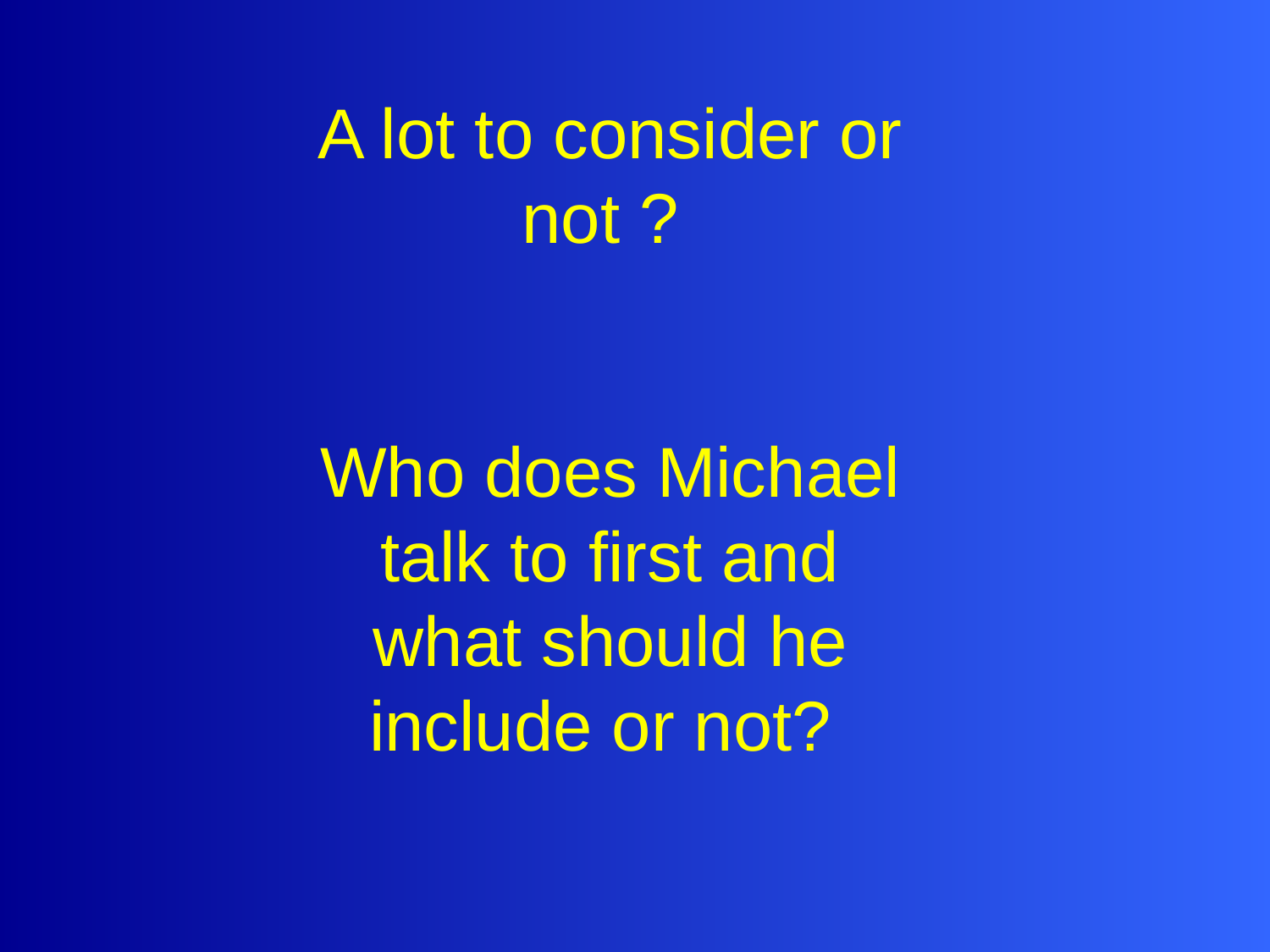

# A lot to consider or not ? Who does Michael talk to first and what should he include or not?